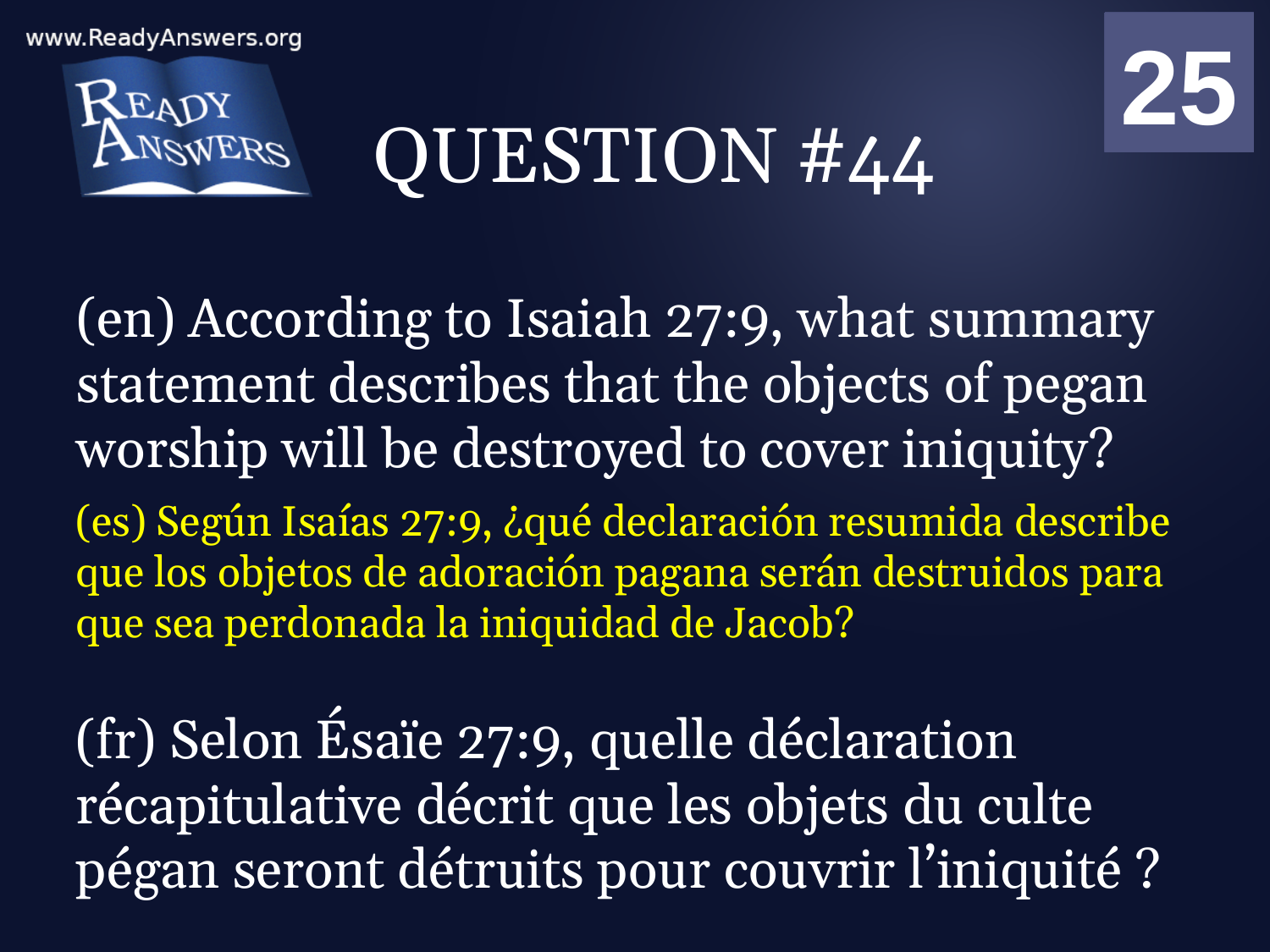

01
02
03
04
05
06
07
08
09
10
11
12
13
14
15
16
17
18
19
20
21
22
23
24
25
00
# QUESTION #44
(en) According to Isaiah 27:9, what summary statement describes that the objects of pegan worship will be destroyed to cover iniquity?
(es) Según Isaías 27:9, ¿qué declaración resumida describe que los objetos de adoración pagana serán destruidos para que sea perdonada la iniquidad de Jacob?
(fr) Selon Ésaïe 27:9, quelle déclaration récapitulative décrit que les objets du culte pégan seront détruits pour couvrir l’iniquité ?